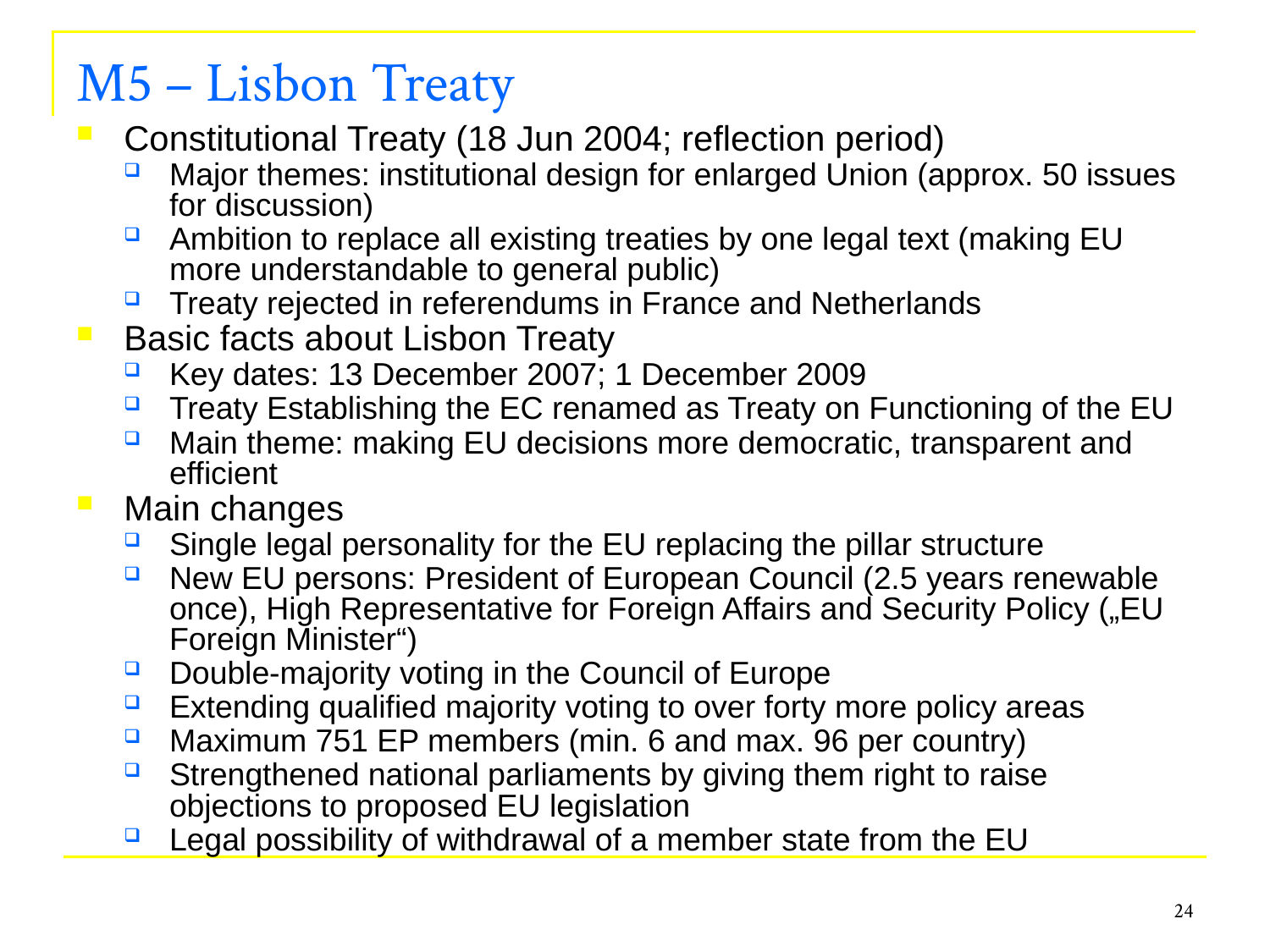

# M5 – Lisbon Treaty
Constitutional Treaty (18 Jun 2004; reflection period)
Major themes: institutional design for enlarged Union (approx. 50 issues for discussion)
Ambition to replace all existing treaties by one legal text (making EU more understandable to general public)
Treaty rejected in referendums in France and Netherlands
Basic facts about Lisbon Treaty
Key dates: 13 December 2007; 1 December 2009
Treaty Establishing the EC renamed as Treaty on Functioning of the EU
Main theme: making EU decisions more democratic, transparent and efficient
Main changes
Single legal personality for the EU replacing the pillar structure
New EU persons: President of European Council (2.5 years renewable once), High Representative for Foreign Affairs and Security Policy („EU Foreign Minister“)
Double-majority voting in the Council of Europe
Extending qualified majority voting to over forty more policy areas
Maximum 751 EP members (min. 6 and max. 96 per country)
Strengthened national parliaments by giving them right to raise objections to proposed EU legislation
Legal possibility of withdrawal of a member state from the EU

24